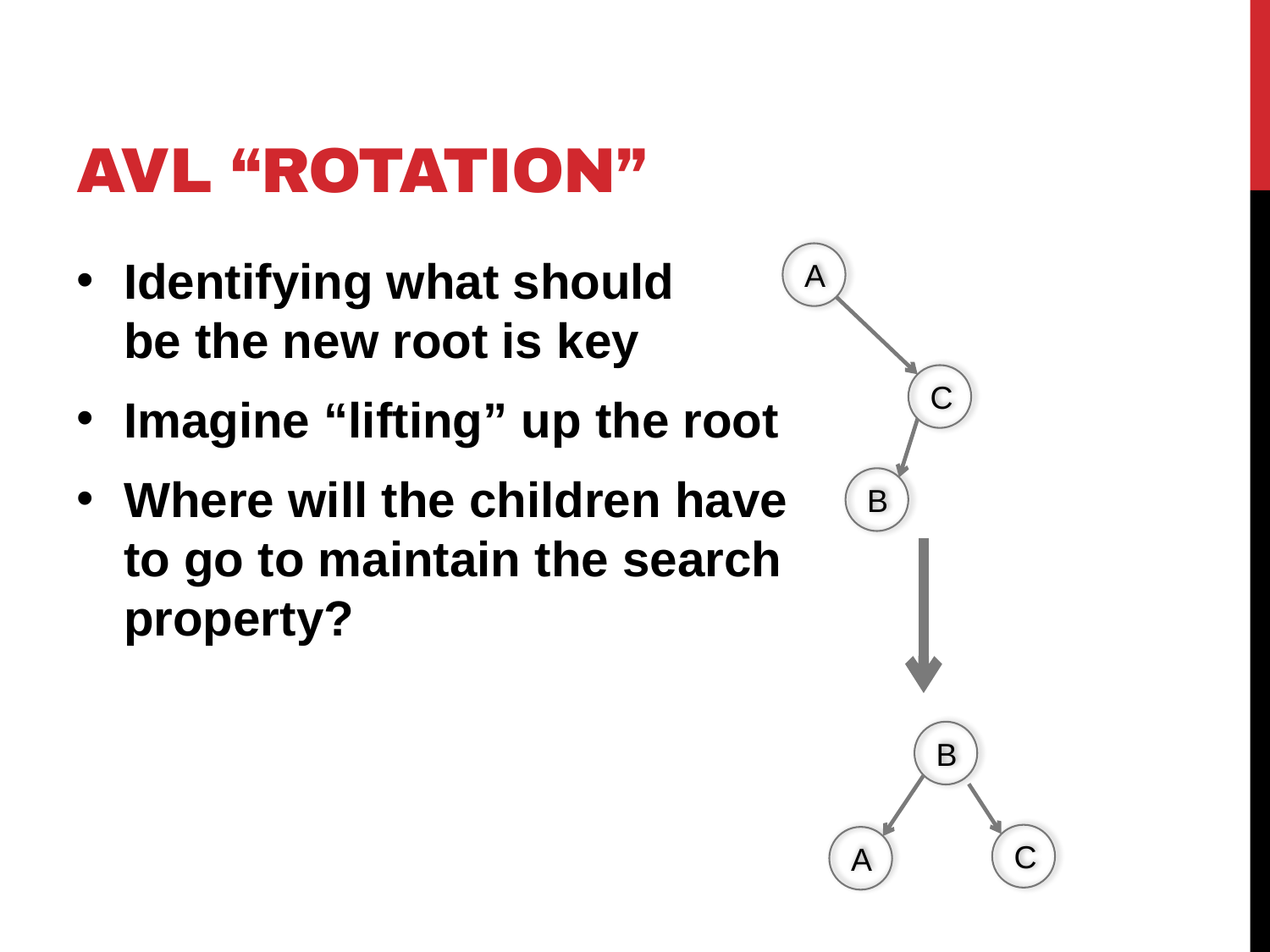

# AVL “Rotation”
Identifying what should
be the new root is key
Imagine “lifting” up the root
Where will the children have
to go to maintain the search
property?
A
C
B
B
C
A